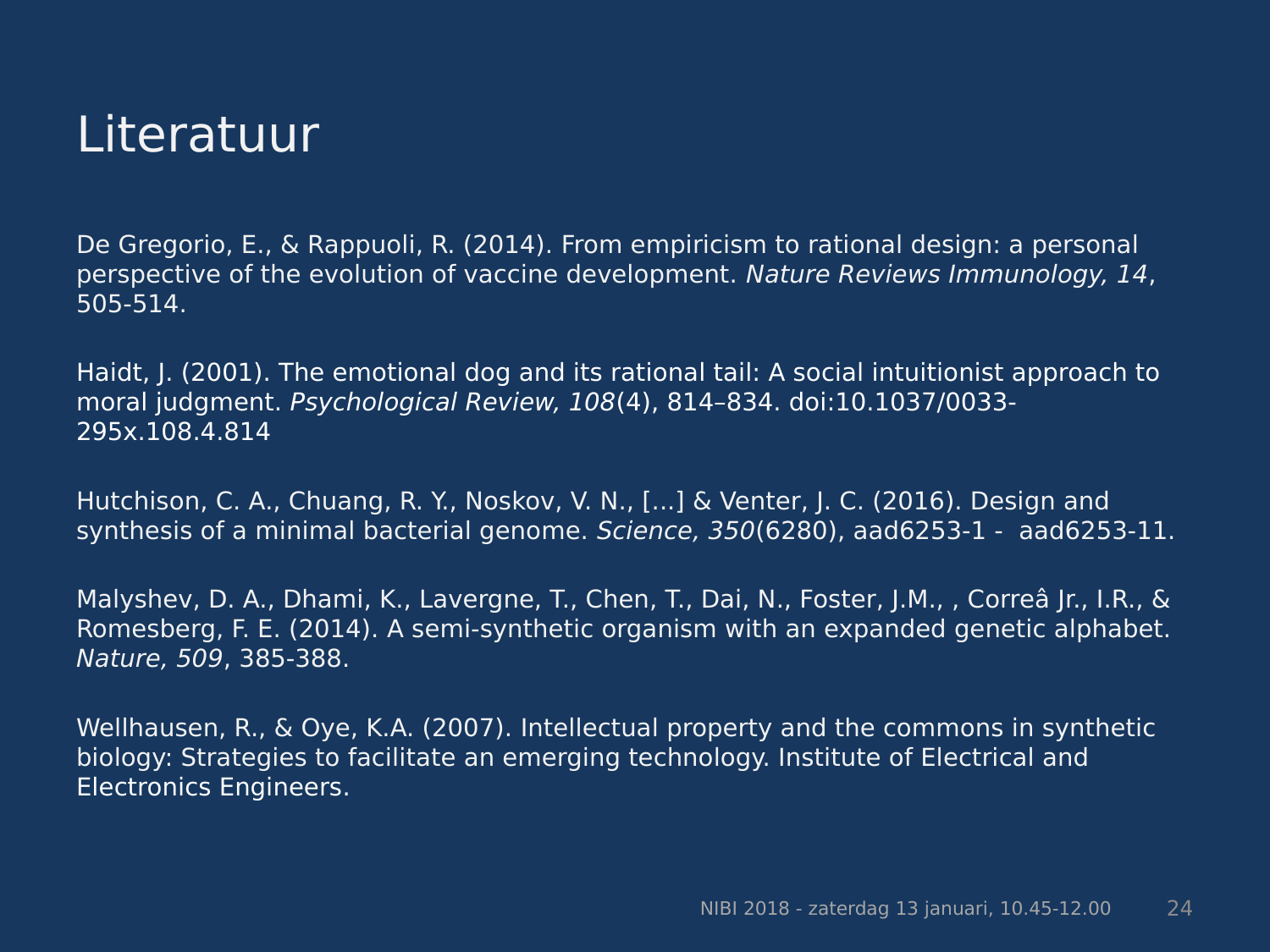

# Literatuur
De Gregorio, E., & Rappuoli, R. (2014). From empiricism to rational design: a personal perspective of the evolution of vaccine development. Nature Reviews Immunology, 14, 505-514.

Haidt, J. (2001). The emotional dog and its rational tail: A social intuitionist approach to moral judgment. Psychological Review, 108(4), 814–834. doi:10.1037/0033-295x.108.4.814

Hutchison, C. A., Chuang, R. Y., Noskov, V. N., [...] & Venter, J. C. (2016). Design and synthesis of a minimal bacterial genome. Science, 350(6280), aad6253-1 -  aad6253-11.

Malyshev, D. A., Dhami, K., Lavergne, T., Chen, T., Dai, N., Foster, J.M., , Correâ Jr., I.R., & Romesberg, F. E. (2014). A semi-synthetic organism with an expanded genetic alphabet. Nature, 509, 385-388.

Wellhausen, R., & Oye, K.A. (2007). Intellectual property and the commons in synthetic biology: Strategies to facilitate an emerging technology. Institute of Electrical and Electronics Engineers.

24
NIBI 2018 - zaterdag 13 januari, 10.45-12.00